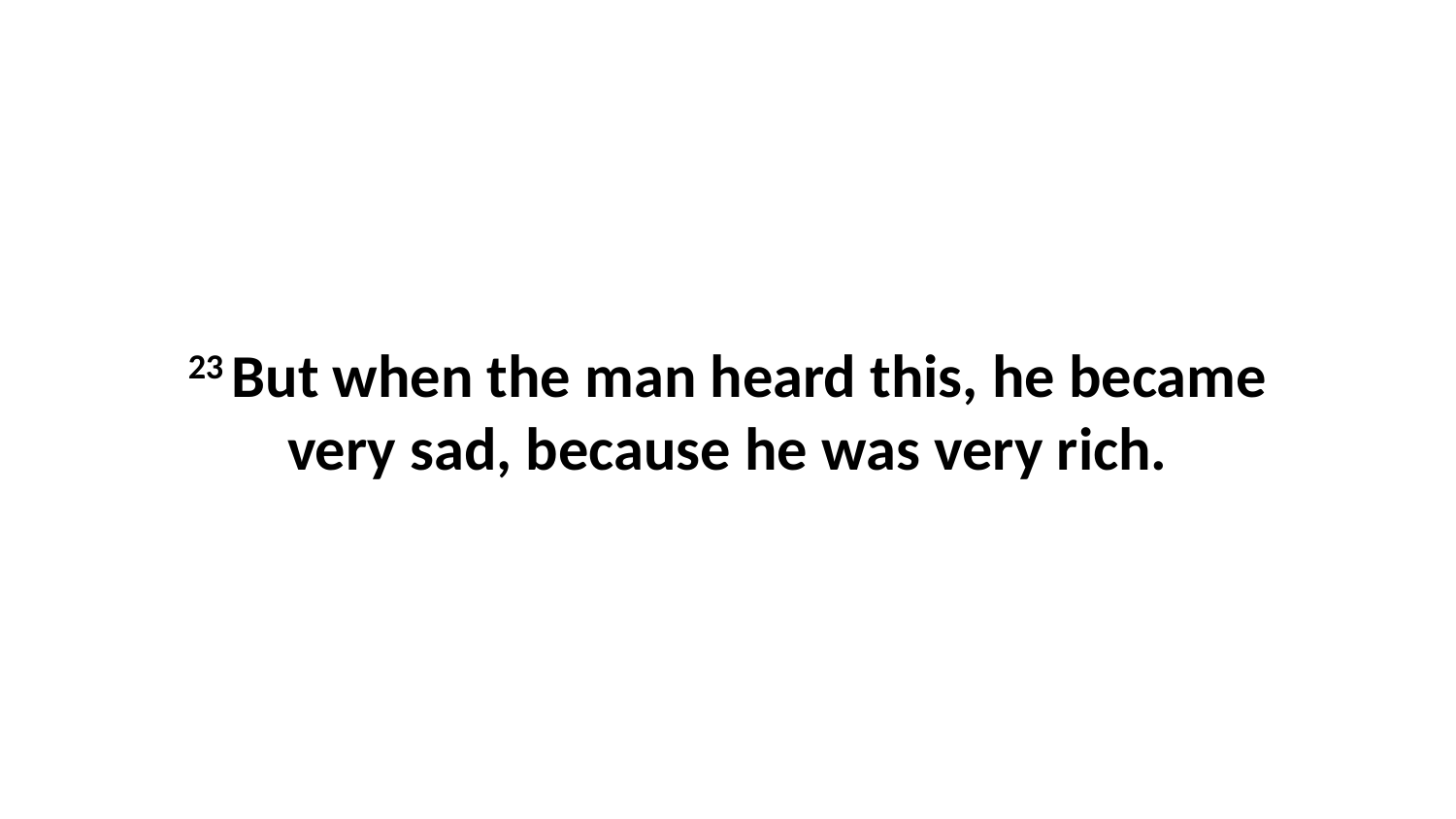

23 But when the man heard this, he became very sad, because he was very rich.